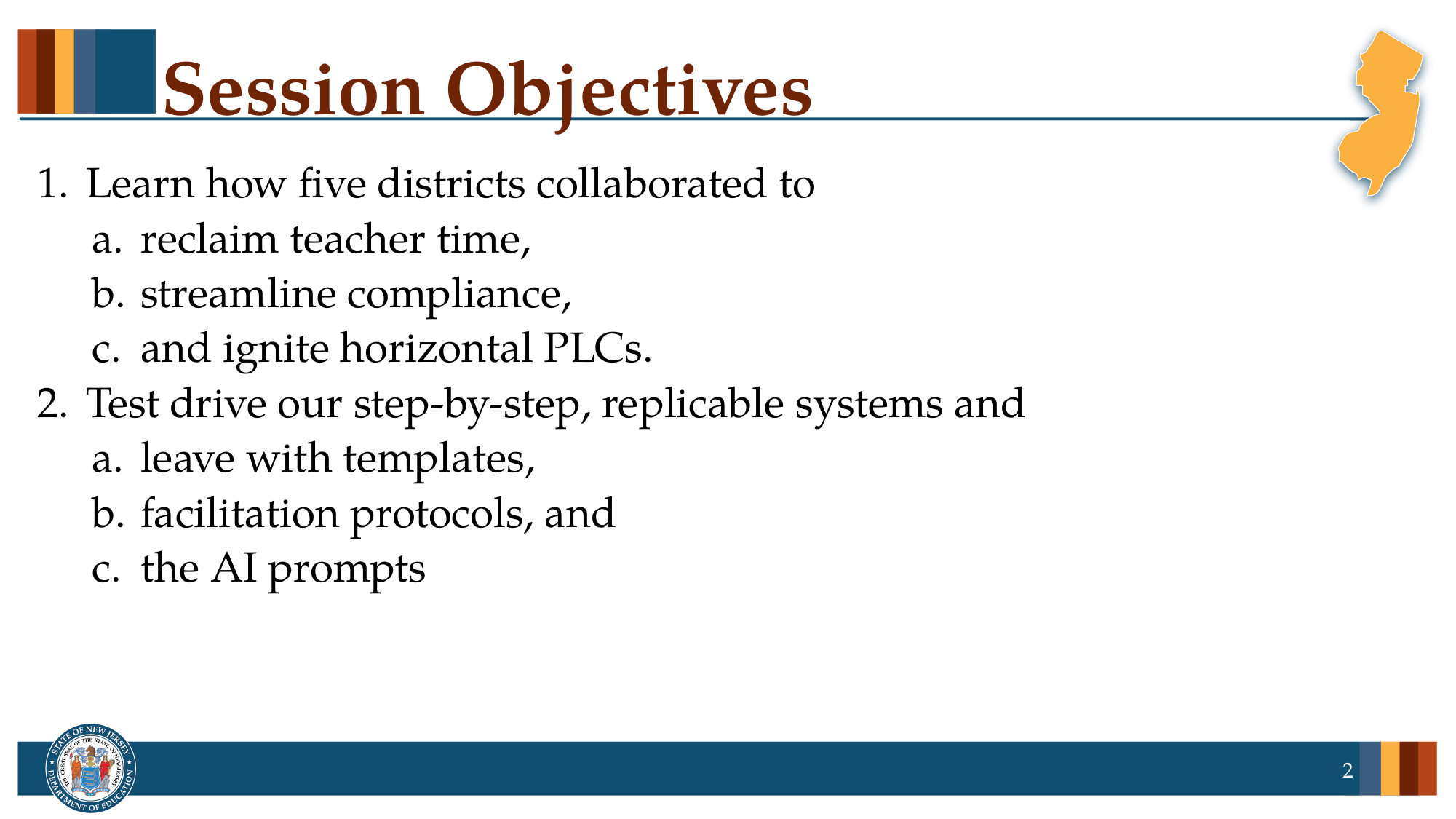

# Session Objectives
Learn how five districts collaborated to
reclaim teacher time,
streamline compliance,
and ignite horizontal PLCs.
Test drive our step-by-step, replicable systems and
leave with templates,
facilitation protocols, and
the AI prompts
2